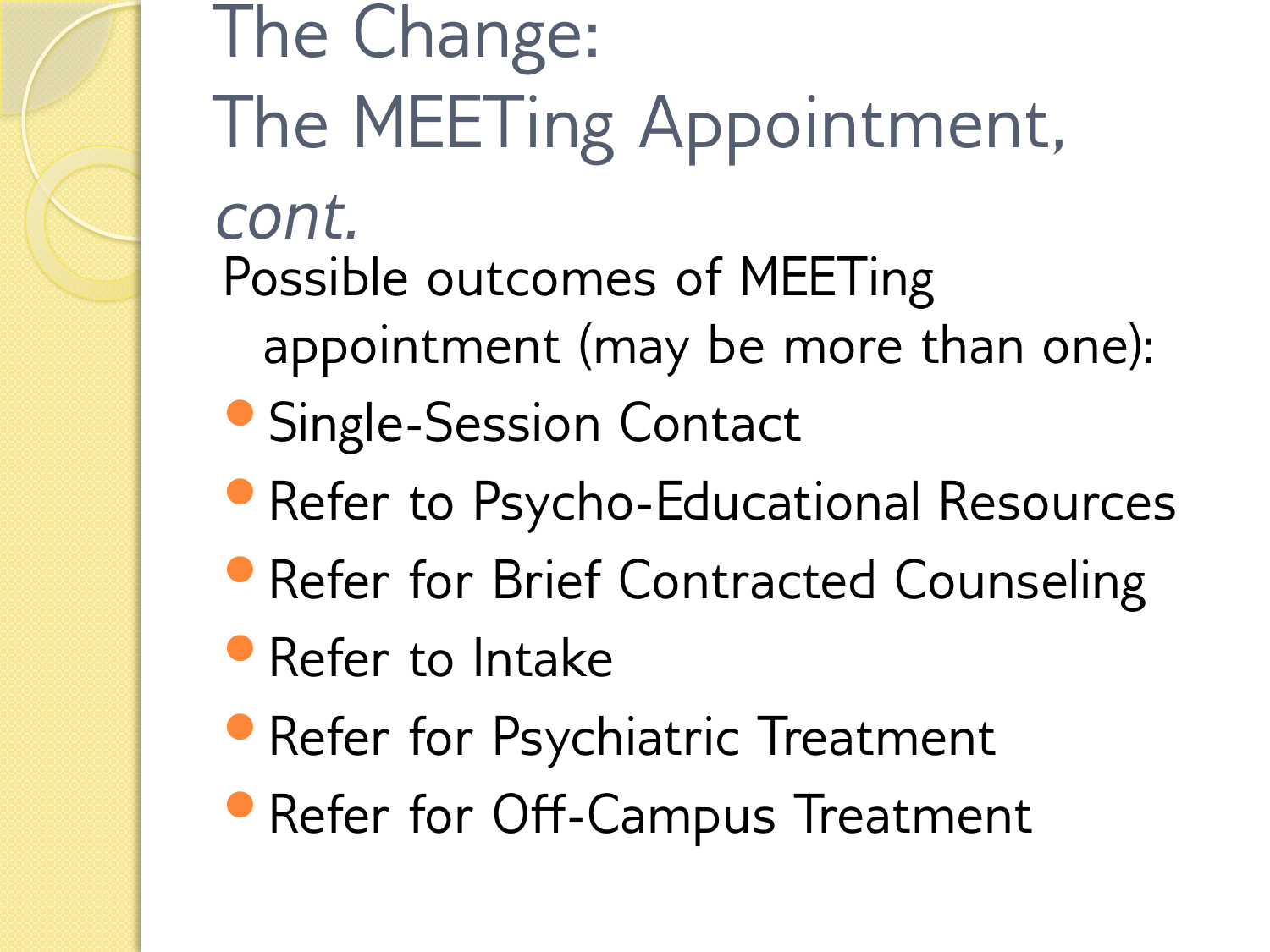

# The Change: The MEETing Appointment, cont.
Possible outcomes of MEETing appointment (may be more than one):
Single-Session Contact
Refer to Psycho-Educational Resources
Refer for Brief Contracted Counseling
Refer to Intake
Refer for Psychiatric Treatment
Refer for Off-Campus Treatment